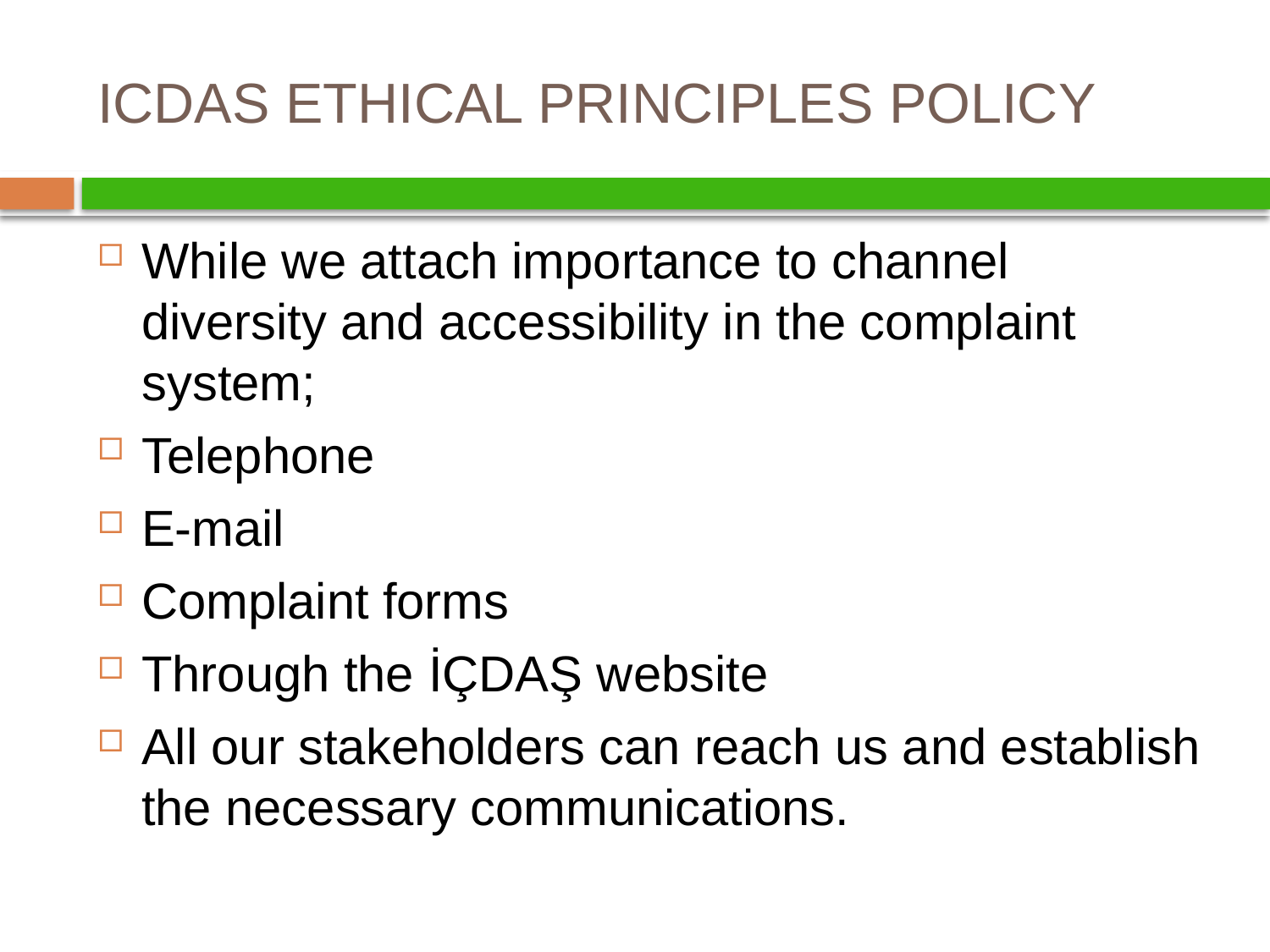

# ICDAS ETHICAL PRINCIPLES POLICY
While we attach importance to channel diversity and accessibility in the complaint system;
Telephone
E-mail
Complaint forms
Through the İÇDAŞ website
All our stakeholders can reach us and establish the necessary communications.